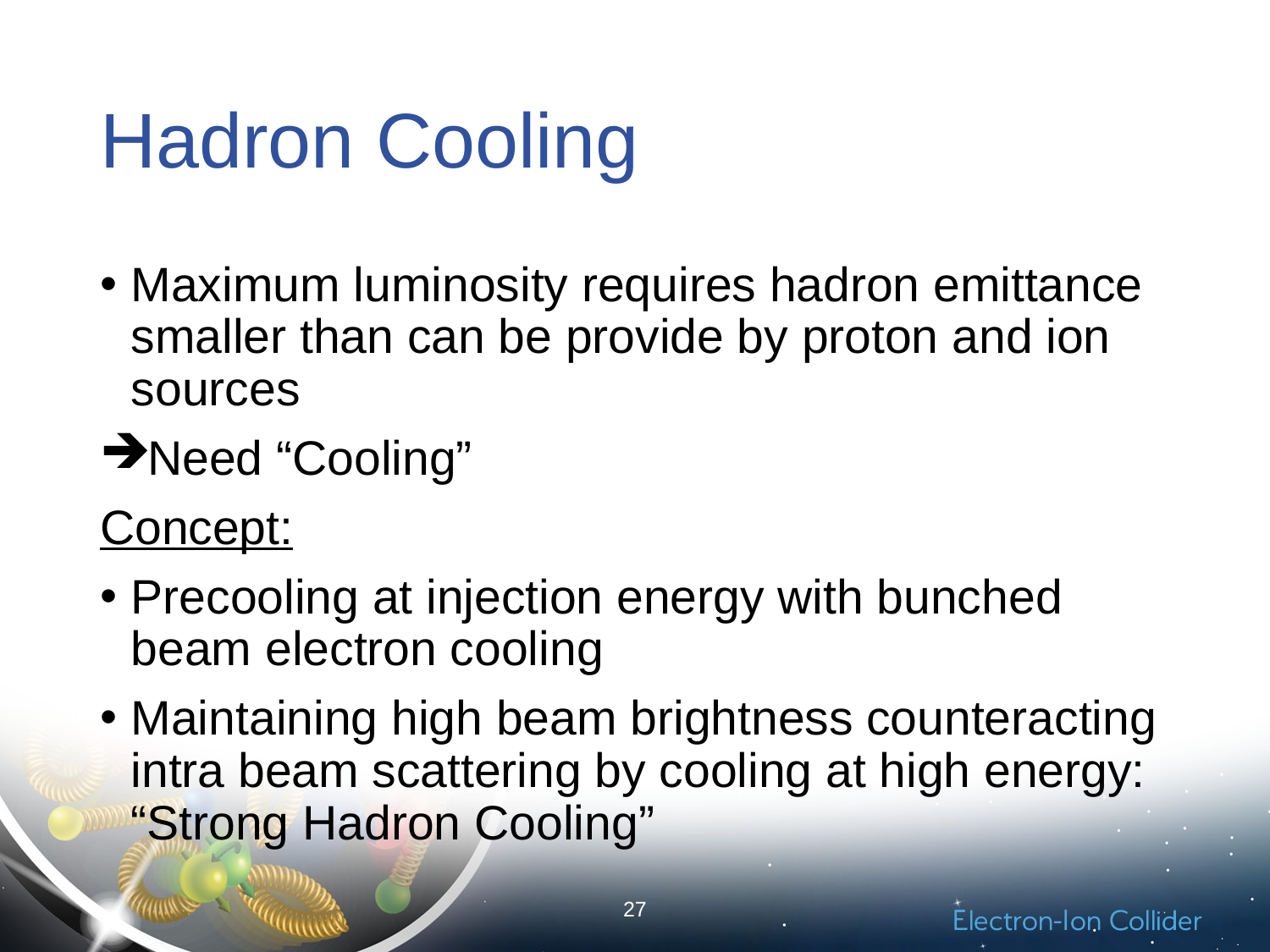

# Hadron Cooling
Maximum luminosity requires hadron emittance smaller than can be provide by proton and ion sources
Need “Cooling”
Concept:
Precooling at injection energy with bunched beam electron cooling
Maintaining high beam brightness counteracting intra beam scattering by cooling at high energy: “Strong Hadron Cooling”
27